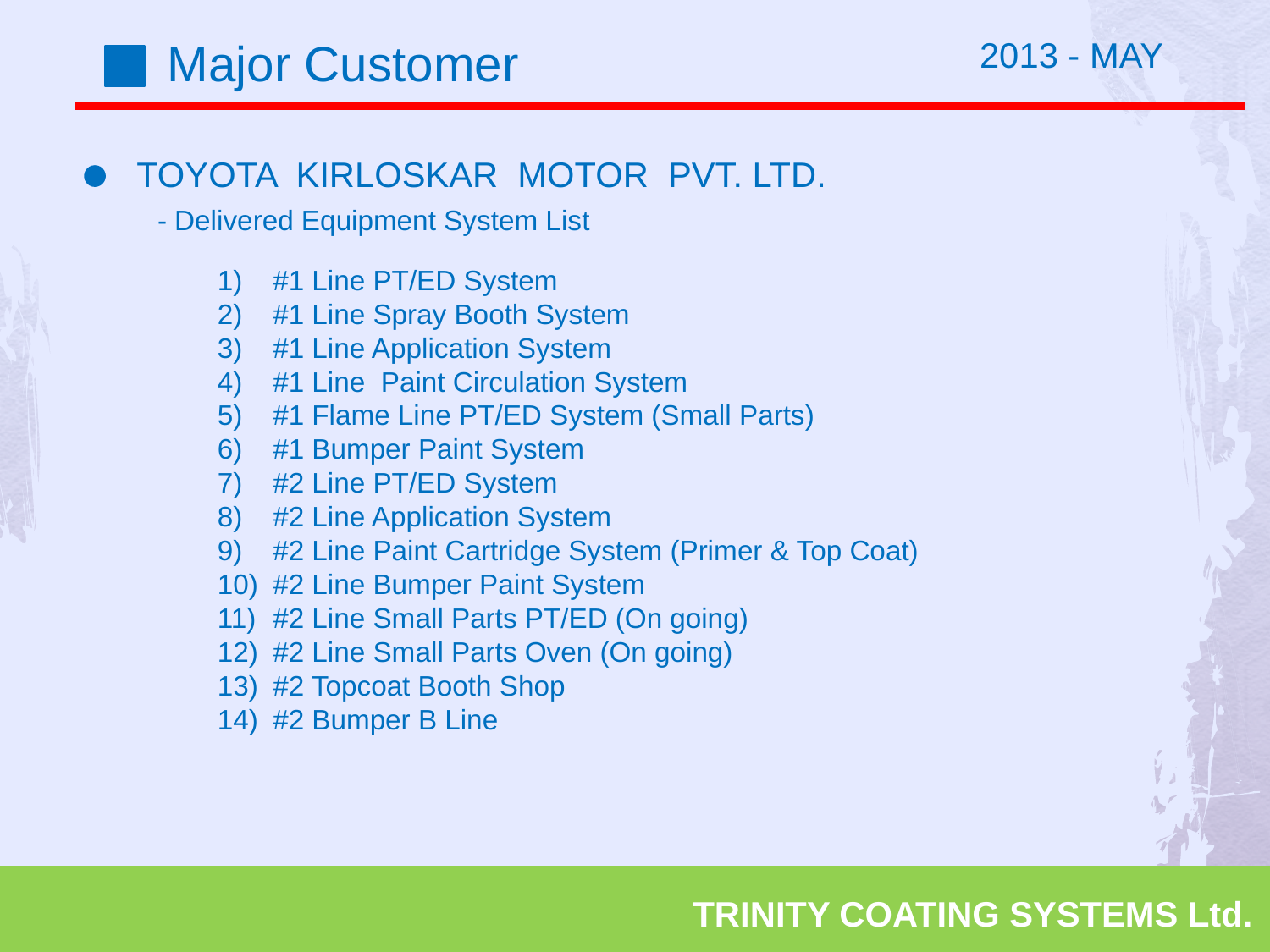

Major Customer
2013 - MAY

   TOYOTA  KIRLOSKAR  MOTOR  PVT. LTD.

- Delivered Equipment System List
 #1 Line PT/ED System
 #1 Line Spray Booth System
 #1 Line Application System
 #1 Line  Paint Circulation System
 #1 Flame Line PT/ED System (Small Parts)
 #1 Bumper Paint System
 #2 Line PT/ED System
 #2 Line Application System
 #2 Line Paint Cartridge System (Primer & Top Coat)
 #2 Line Bumper Paint System
 #2 Line Small Parts PT/ED (On going)
 #2 Line Small Parts Oven (On going)
 #2 Topcoat Booth Shop
 #2 Bumper B Line

TRINITY COATING SYSTEMS Ltd.